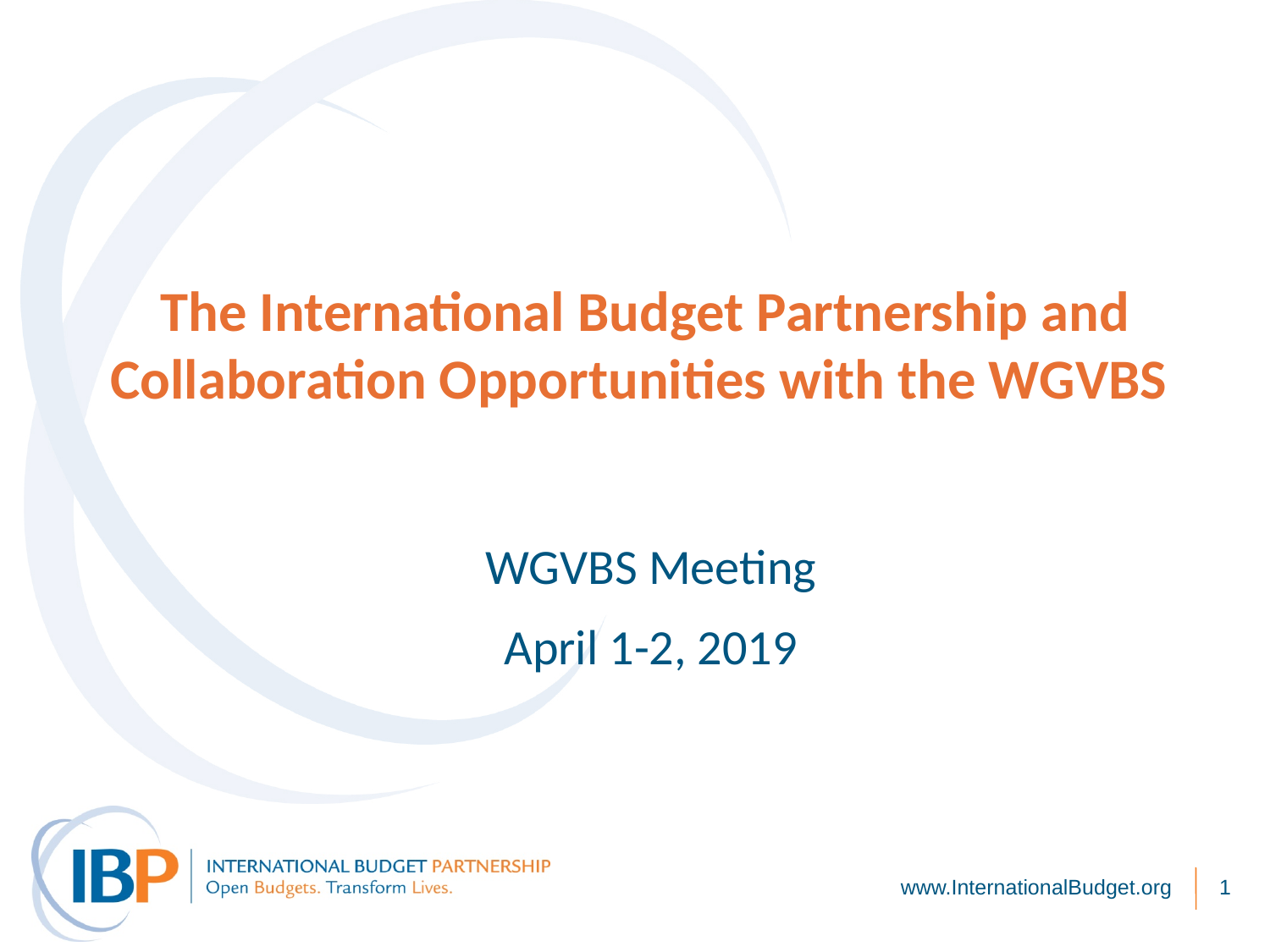

# The International Budget Partnership and Collaboration Opportunities with the WGVBS
WGVBS Meeting
April 1-2, 2019
www.InternationalBudget.org
1